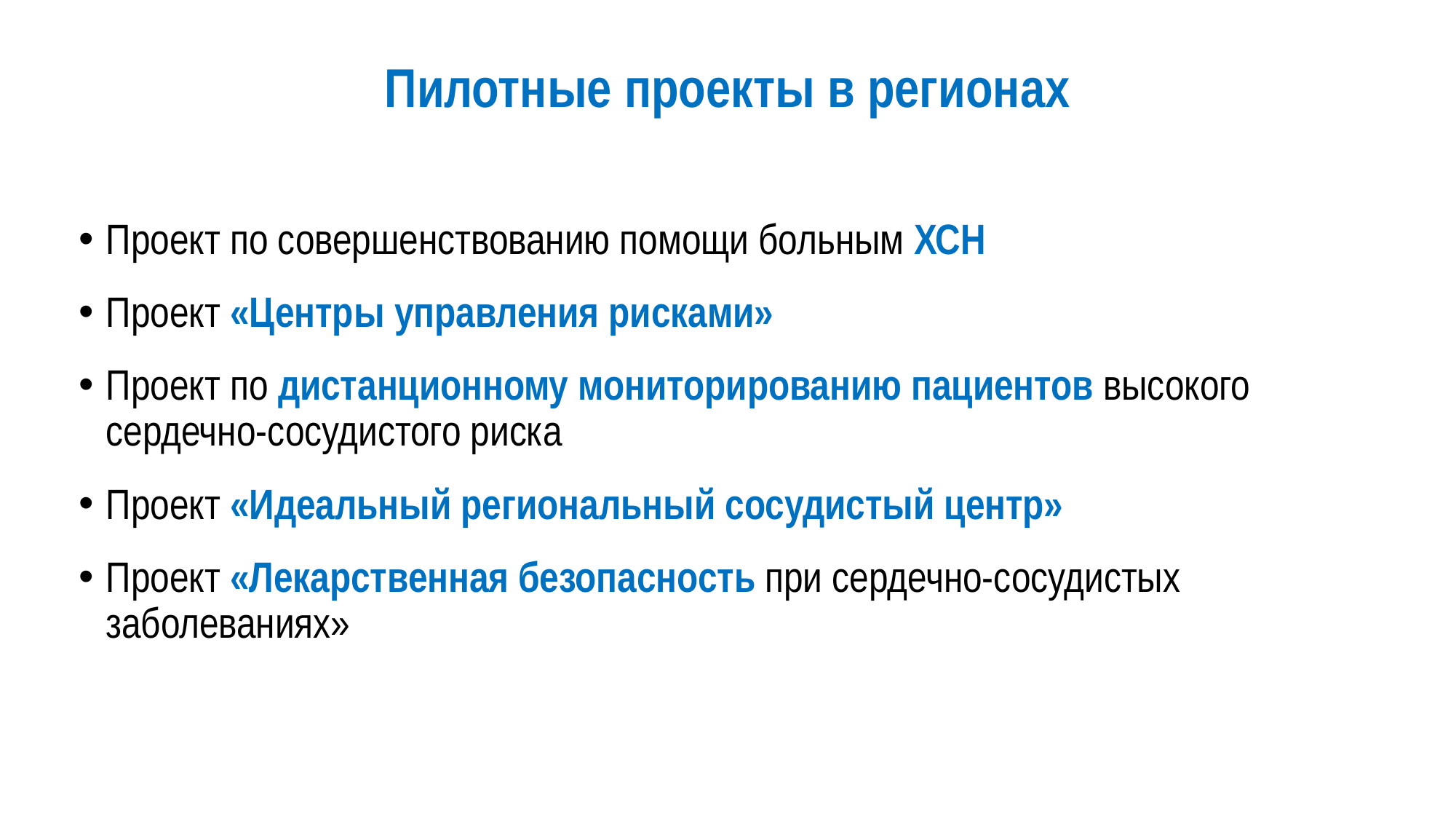

# Пилотные проекты в регионах
Проект по совершенствованию помощи больным ХСН
Проект «Центры управления рисками»
Проект по дистанционному мониторированию пациентов высокого сердечно-сосудистого риска
Проект «Идеальный региональный сосудистый центр»
Проект «Лекарственная безопасность при сердечно-сосудистых заболеваниях»